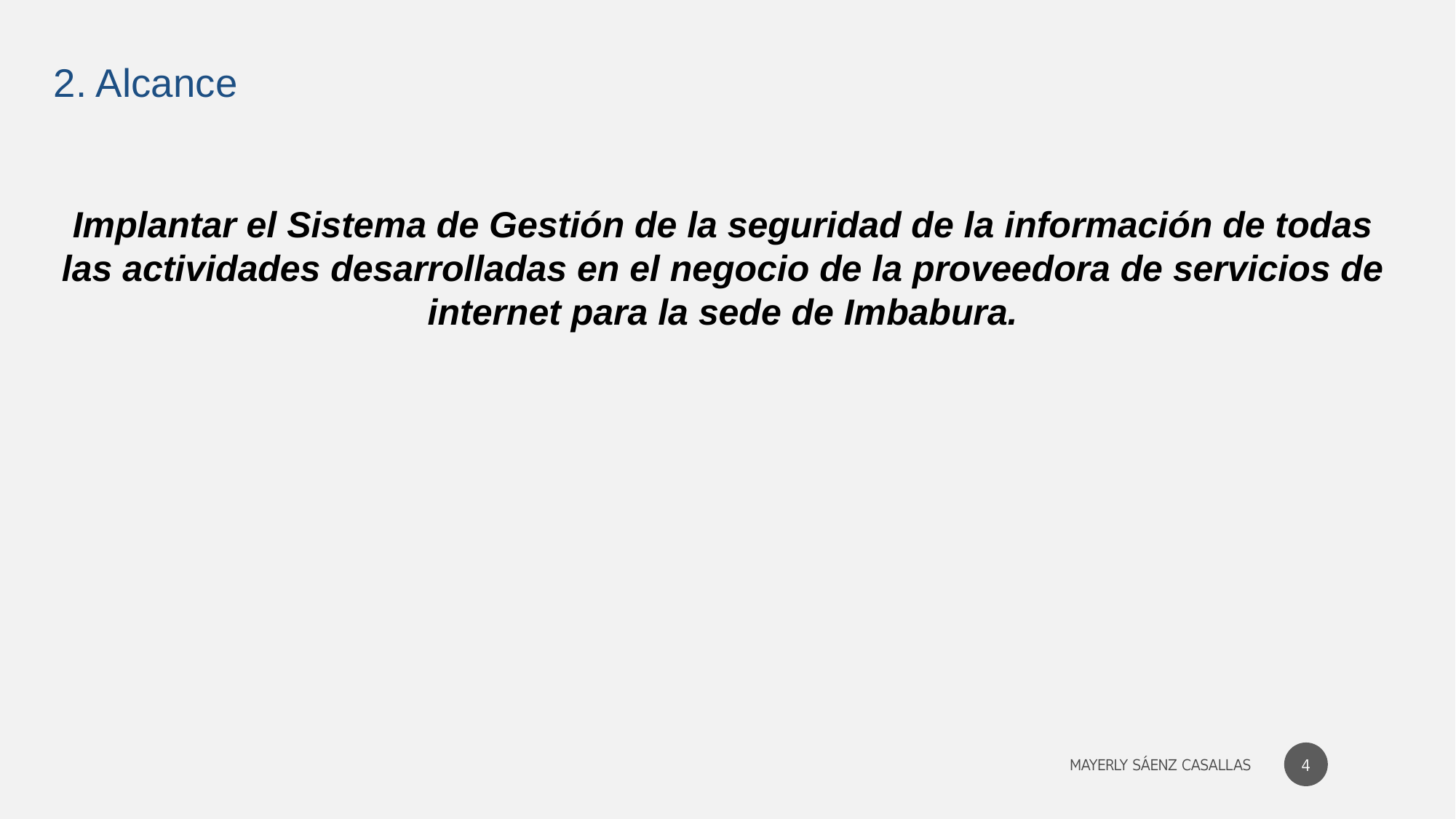

2. Alcance

Implantar el Sistema de Gestión de la seguridad de la información de todas las actividades desarrolladas en el negocio de la proveedora de servicios de internet para la sede de Imbabura.

4
MAYERLY SÁENZ CASALLAS